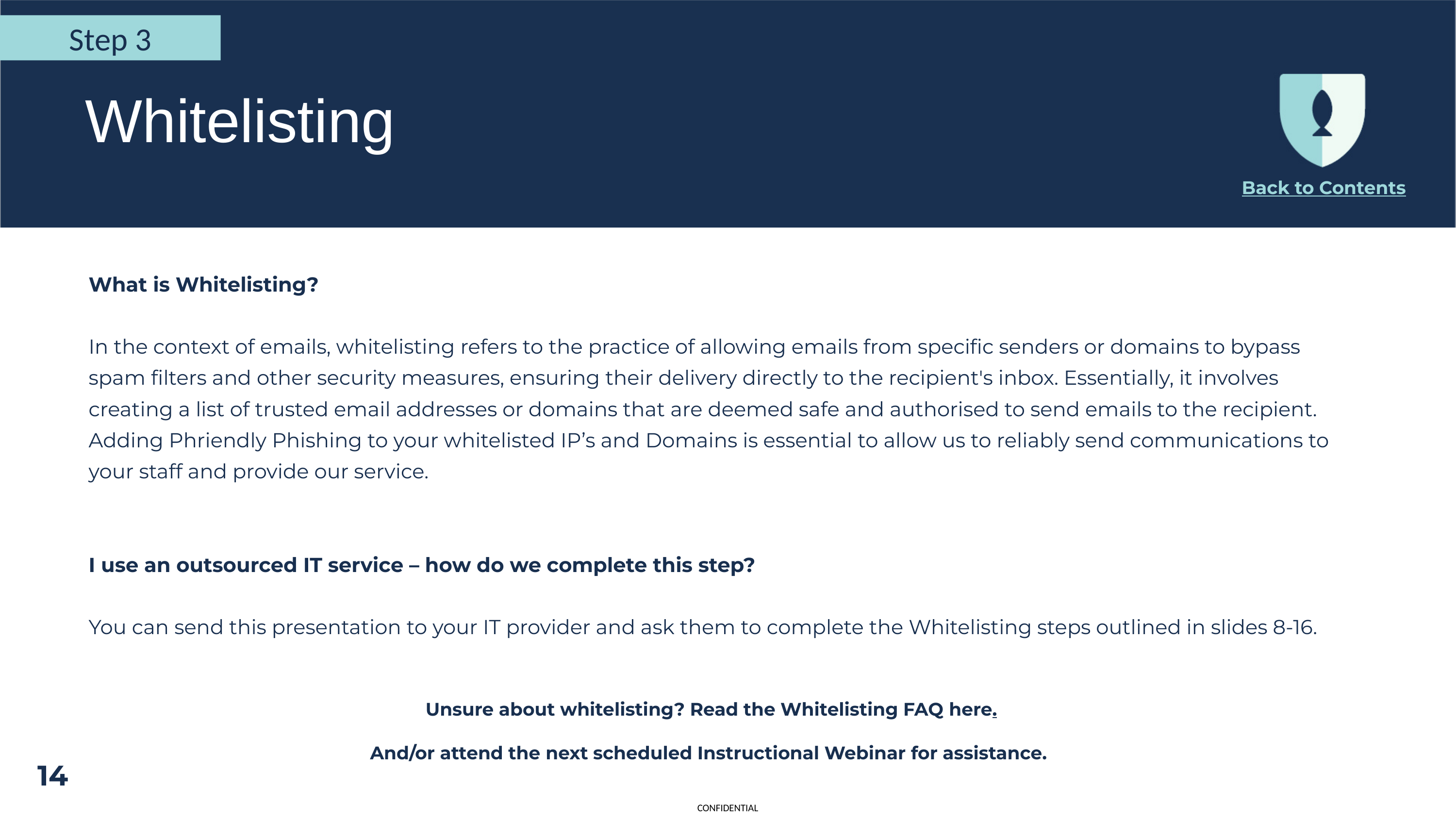

Step 3

Whitelisting
Back to Contents
What is Whitelisting?

In the context of emails, whitelisting refers to the practice of allowing emails from specific senders or domains to bypass spam filters and other security measures, ensuring their delivery directly to the recipient's inbox. Essentially, it involves creating a list of trusted email addresses or domains that are deemed safe and authorised to send emails to the recipient. Adding Phriendly Phishing to your whitelisted IP’s and Domains is essential to allow us to reliably send communications to your staff and provide our service.

I use an outsourced IT service – how do we complete this step?

You can send this presentation to your IT provider and ask them to complete the Whitelisting steps outlined in slides 8-16.

Unsure about whitelisting? Read the Whitelisting FAQ here.

And/or attend the next scheduled Instructional Webinar for assistance.
14
14